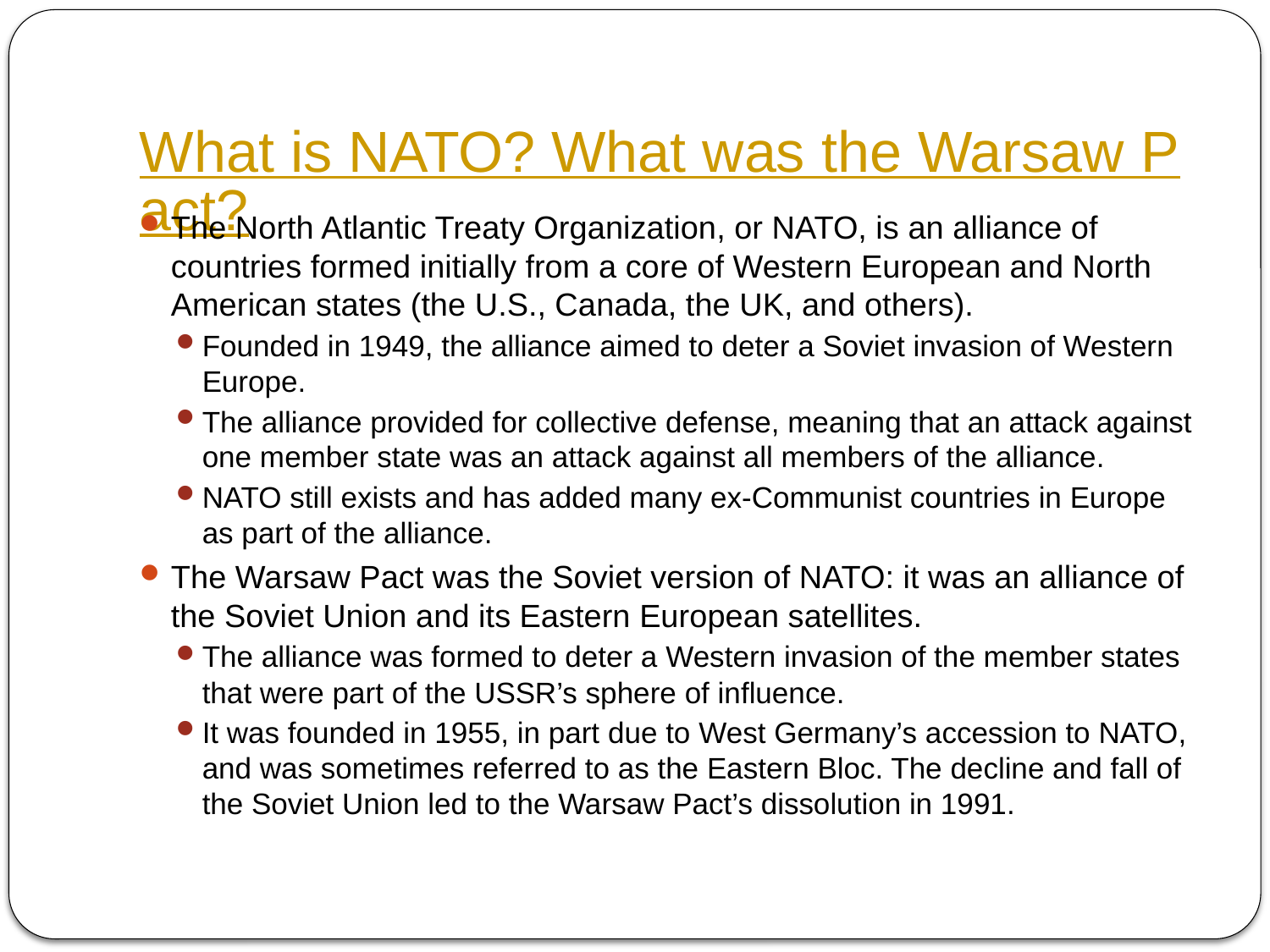

# What is NATO? What was the Warsaw Pact?
The North Atlantic Treaty Organization, or NATO, is an alliance of countries formed initially from a core of Western European and North American states (the U.S., Canada, the UK, and others).
Founded in 1949, the alliance aimed to deter a Soviet invasion of Western Europe.
The alliance provided for collective defense, meaning that an attack against one member state was an attack against all members of the alliance.
NATO still exists and has added many ex-Communist countries in Europe as part of the alliance.
The Warsaw Pact was the Soviet version of NATO: it was an alliance of the Soviet Union and its Eastern European satellites.
The alliance was formed to deter a Western invasion of the member states that were part of the USSR’s sphere of influence.
It was founded in 1955, in part due to West Germany’s accession to NATO, and was sometimes referred to as the Eastern Bloc. The decline and fall of the Soviet Union led to the Warsaw Pact’s dissolution in 1991.